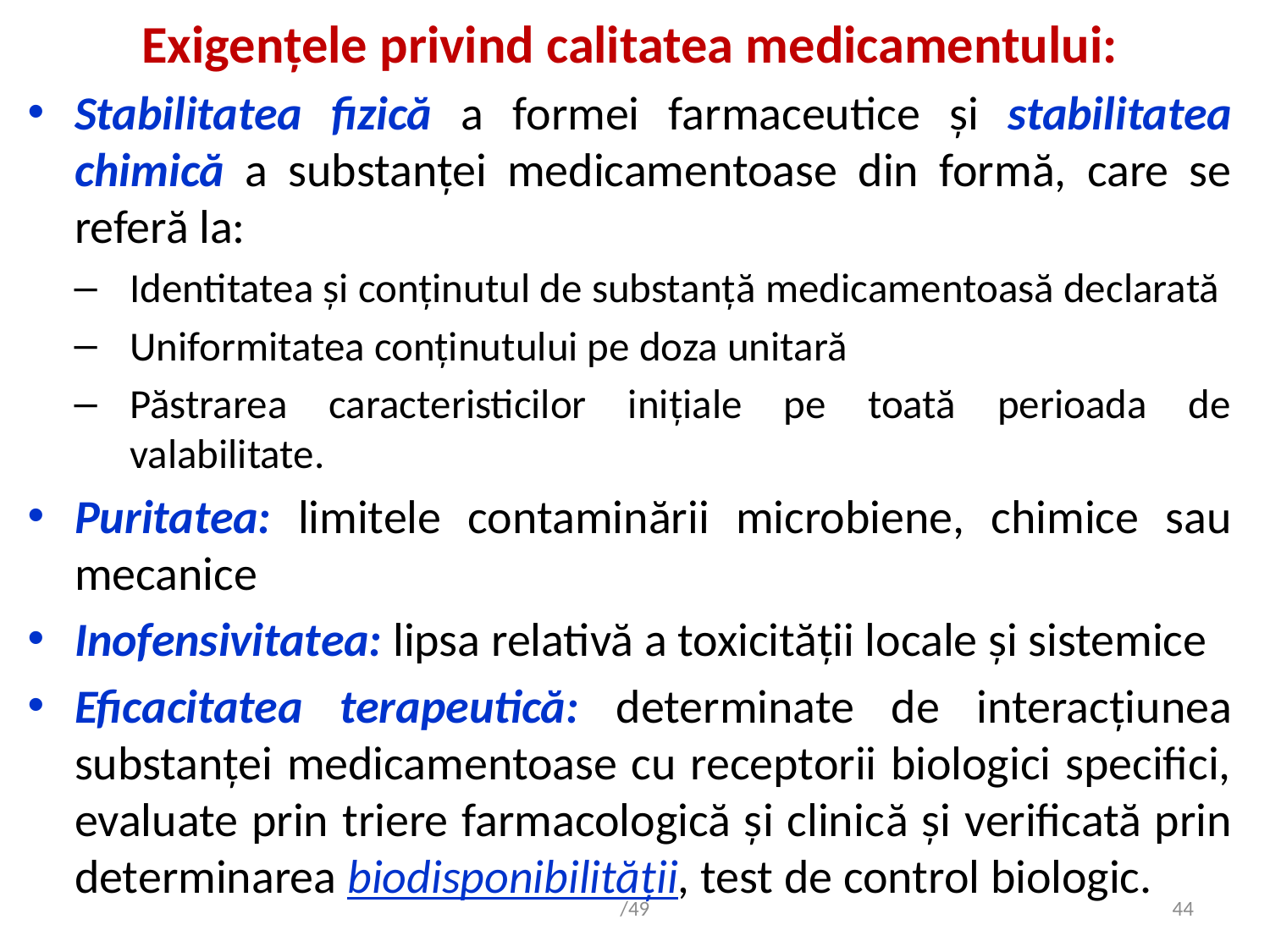

# Exigențele privind calitatea medicamentului:
Stabilitatea fizică a formei farmaceutice și stabilitatea chimică a substanței medicamentoase din formă, care se referă la:
Identitatea și conținutul de substanță medicamentoasă declarată
Uniformitatea conținutului pe doza unitară
Păstrarea caracteristicilor inițiale pe toată perioada de valabilitate.
Puritatea: limitele contaminării microbiene, chimice sau mecanice
Inofensivitatea: lipsa relativă a toxicității locale și sistemice
Eficacitatea terapeutică: determinate de interacțiunea substanței medicamentoase cu receptorii biologici specifici, evaluate prin triere farmacologică și clinică și verificată prin determinarea biodisponibilității, test de control biologic.

/49
44